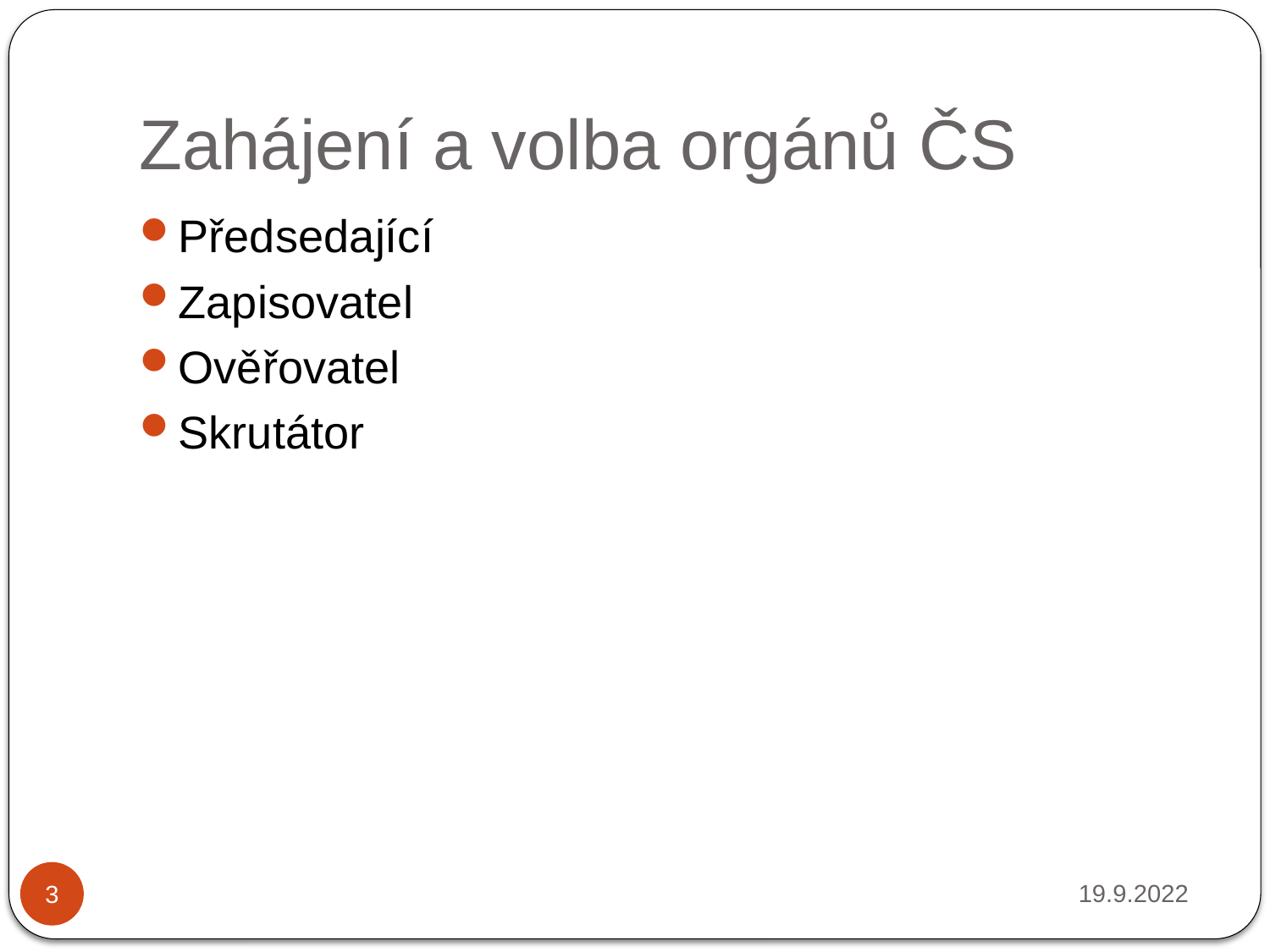

# Zahájení a volba orgánů ČS
Předsedající
Zapisovatel
Ověřovatel
Skrutátor

19.9.2022
3